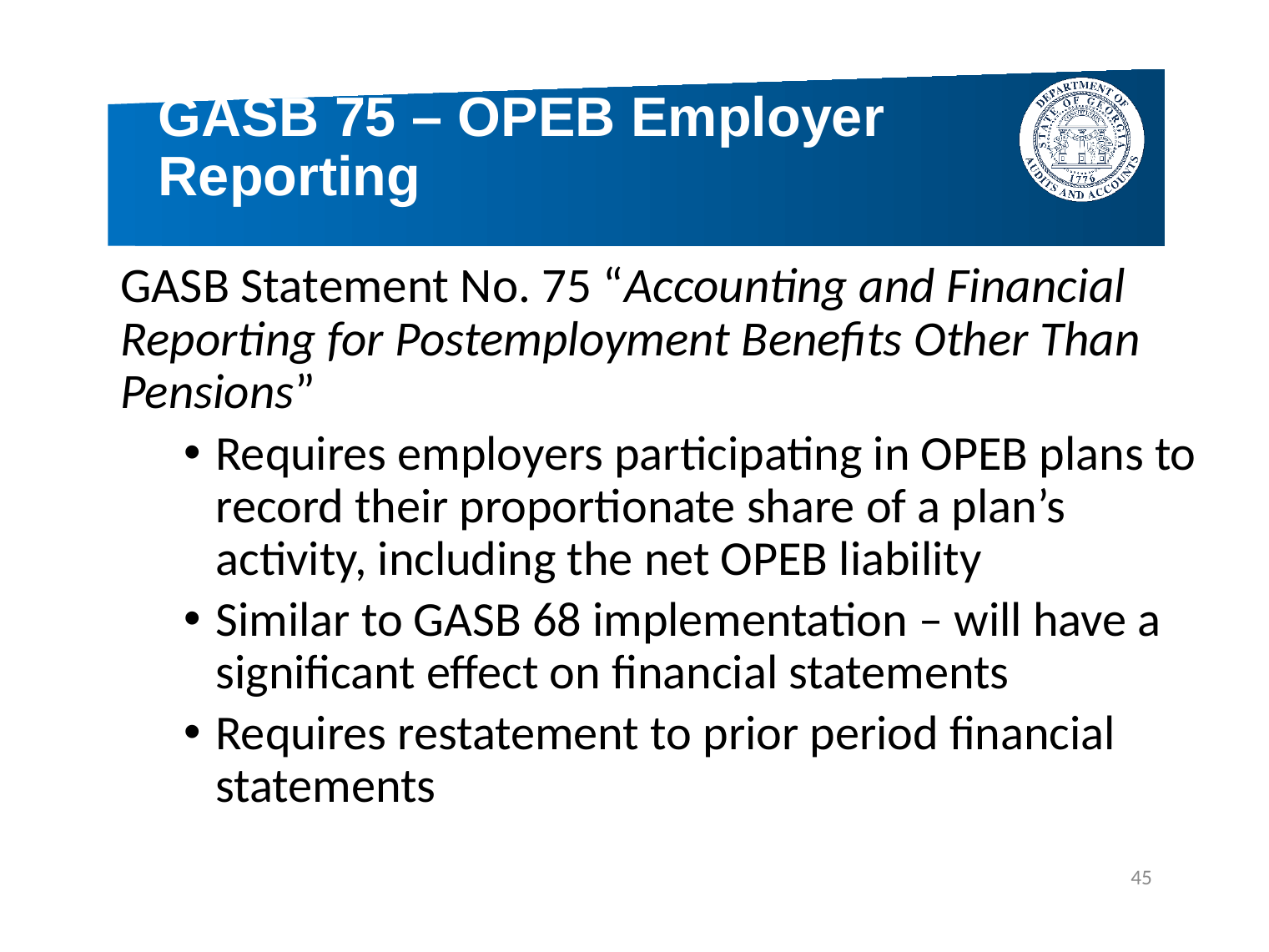

# GASB 75 – OPEB Employer Reporting
GASB Statement No. 75 “Accounting and Financial Reporting for Postemployment Benefits Other Than Pensions”
Requires employers participating in OPEB plans to record their proportionate share of a plan’s activity, including the net OPEB liability
Similar to GASB 68 implementation – will have a significant effect on financial statements
Requires restatement to prior period financial statements

45